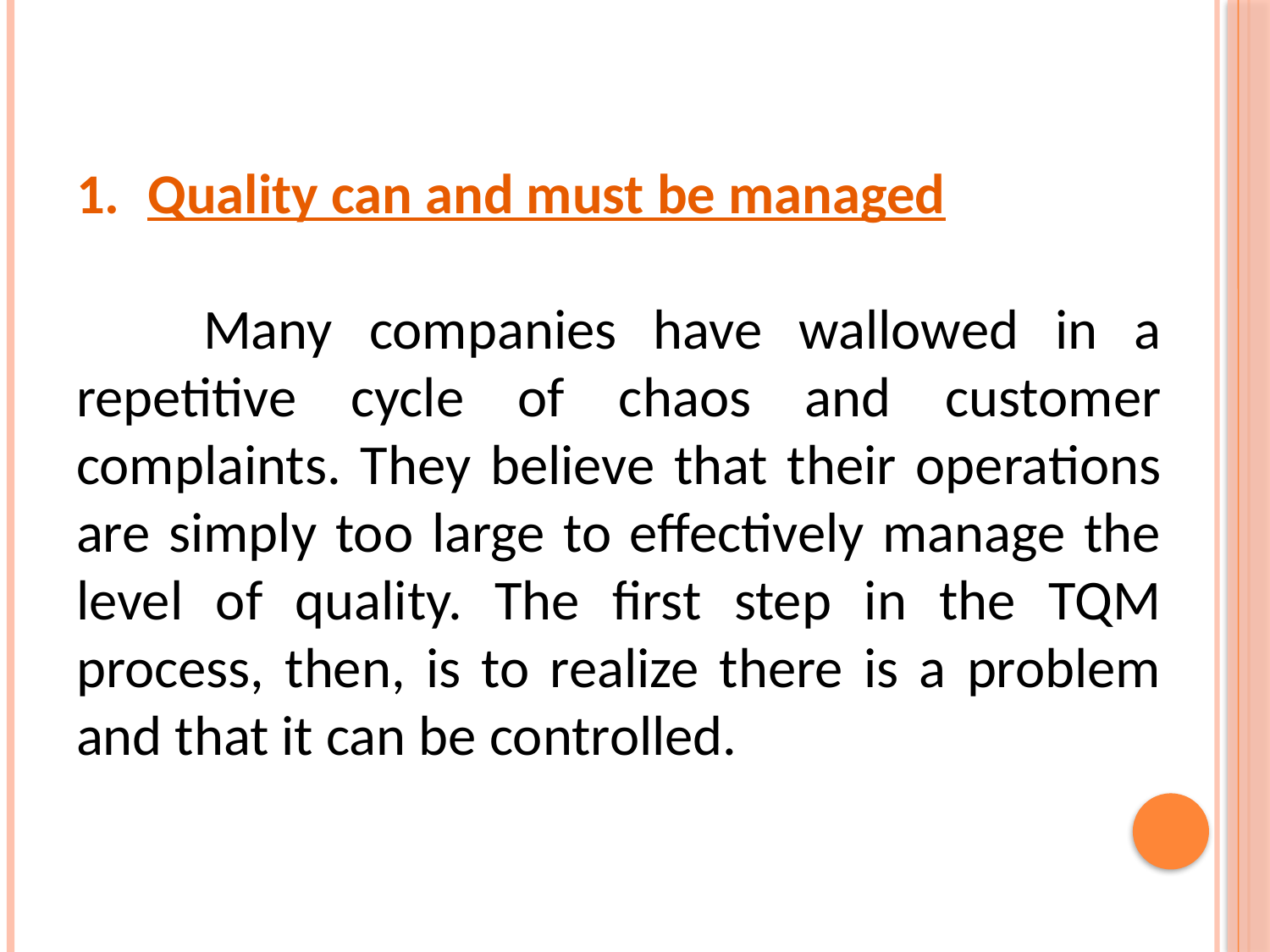

Quality can and must be managed

	Many companies have wallowed in a repetitive cycle of chaos and customer complaints. They believe that their operations are simply too large to effectively manage the level of quality. The first step in the TQM process, then, is to realize there is a problem and that it can be controlled.